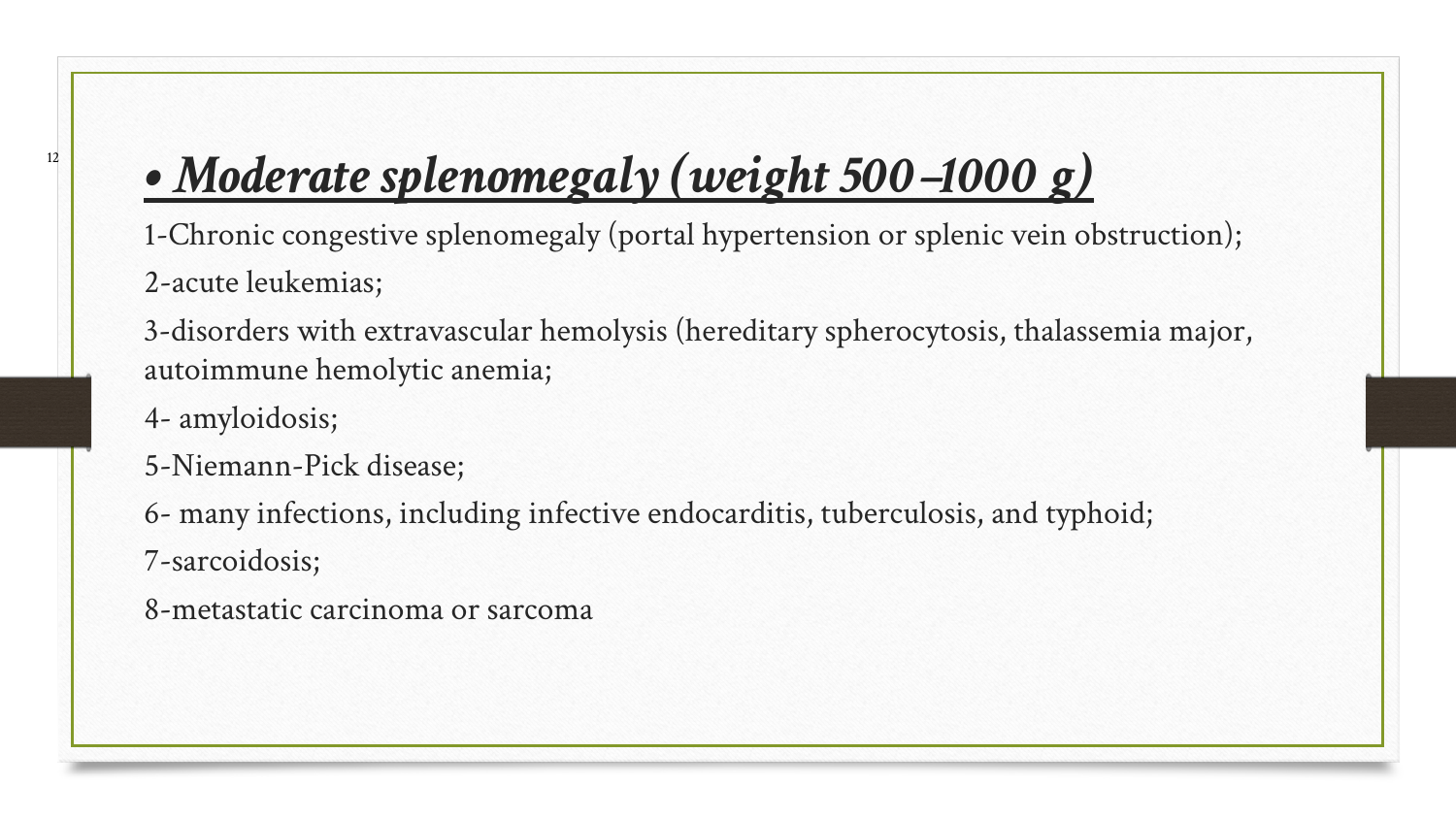

12
• Moderate splenomegaly (weight 500–1000 g)
1-Chronic congestive splenomegaly (portal hypertension or splenic vein obstruction);
2-acute leukemias;
3-disorders with extravascular hemolysis (hereditary spherocytosis, thalassemia major, autoimmune hemolytic anemia;
4- amyloidosis;
5-Niemann-Pick disease;
6- many infections, including infective endocarditis, tuberculosis, and typhoid;
7-sarcoidosis;
8-metastatic carcinoma or sarcoma